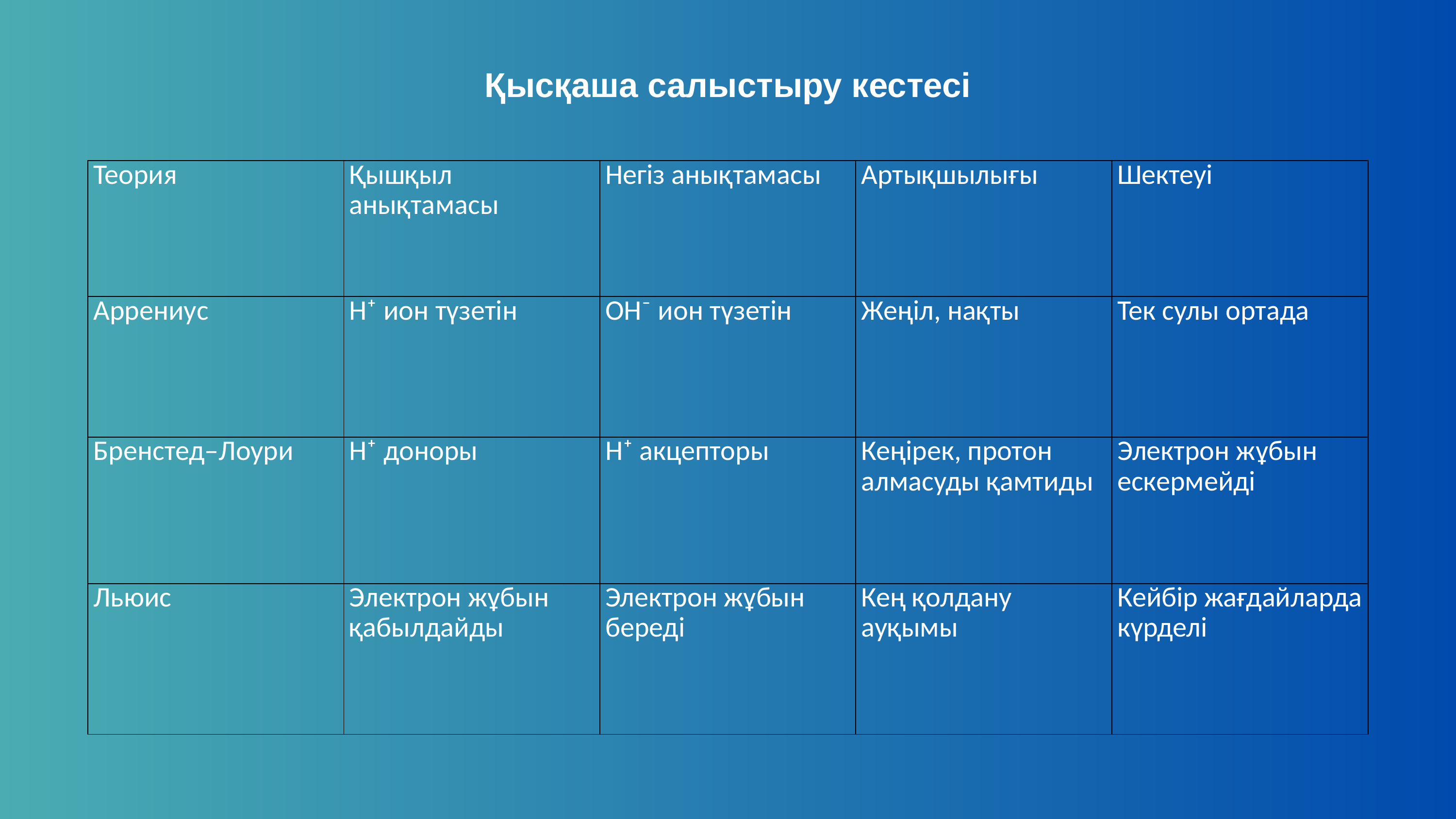

Қысқаша салыстыру кестесі
| Теория | Қышқыл анықтамасы | Негіз анықтамасы | Артықшылығы | Шектеуі |
| --- | --- | --- | --- | --- |
| Аррениус | H⁺ ион түзетін | OH⁻ ион түзетін | Жеңіл, нақты | Тек сулы ортада |
| Бренстед–Лоури | H⁺ доноры | H⁺ акцепторы | Кеңірек, протон алмасуды қамтиды | Электрон жұбын ескермейді |
| Льюис | Электрон жұбын қабылдайды | Электрон жұбын береді | Кең қолдану ауқымы | Кейбір жағдайларда күрделі |